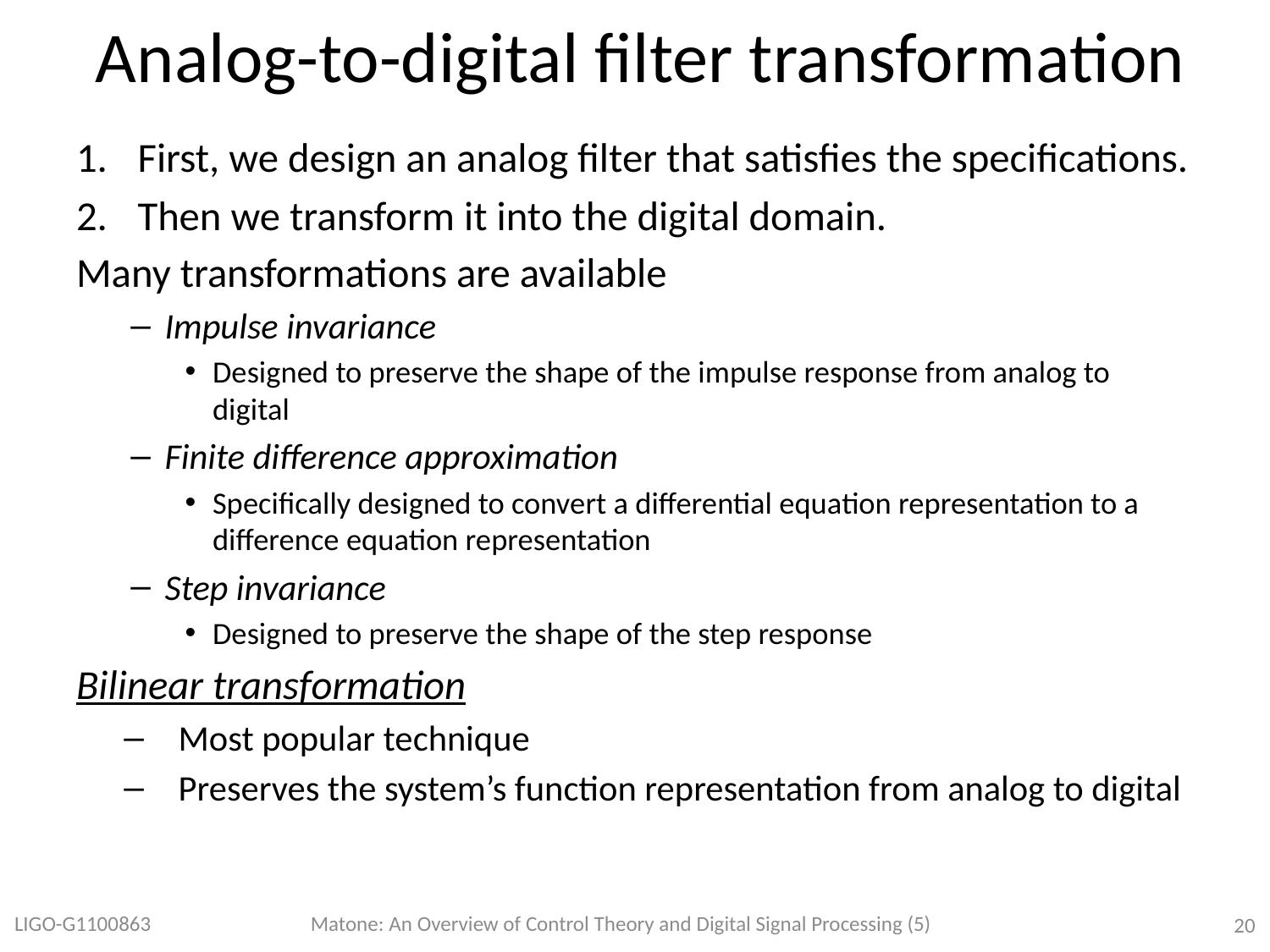

# Analog-to-digital filter transformation
First, we design an analog filter that satisfies the specifications.
Then we transform it into the digital domain.
Many transformations are available
Impulse invariance
Designed to preserve the shape of the impulse response from analog to digital
Finite difference approximation
Specifically designed to convert a differential equation representation to a difference equation representation
Step invariance
Designed to preserve the shape of the step response
Bilinear transformation
Most popular technique
Preserves the system’s function representation from analog to digital
LIGO-G1100863
Matone: An Overview of Control Theory and Digital Signal Processing (5)
20